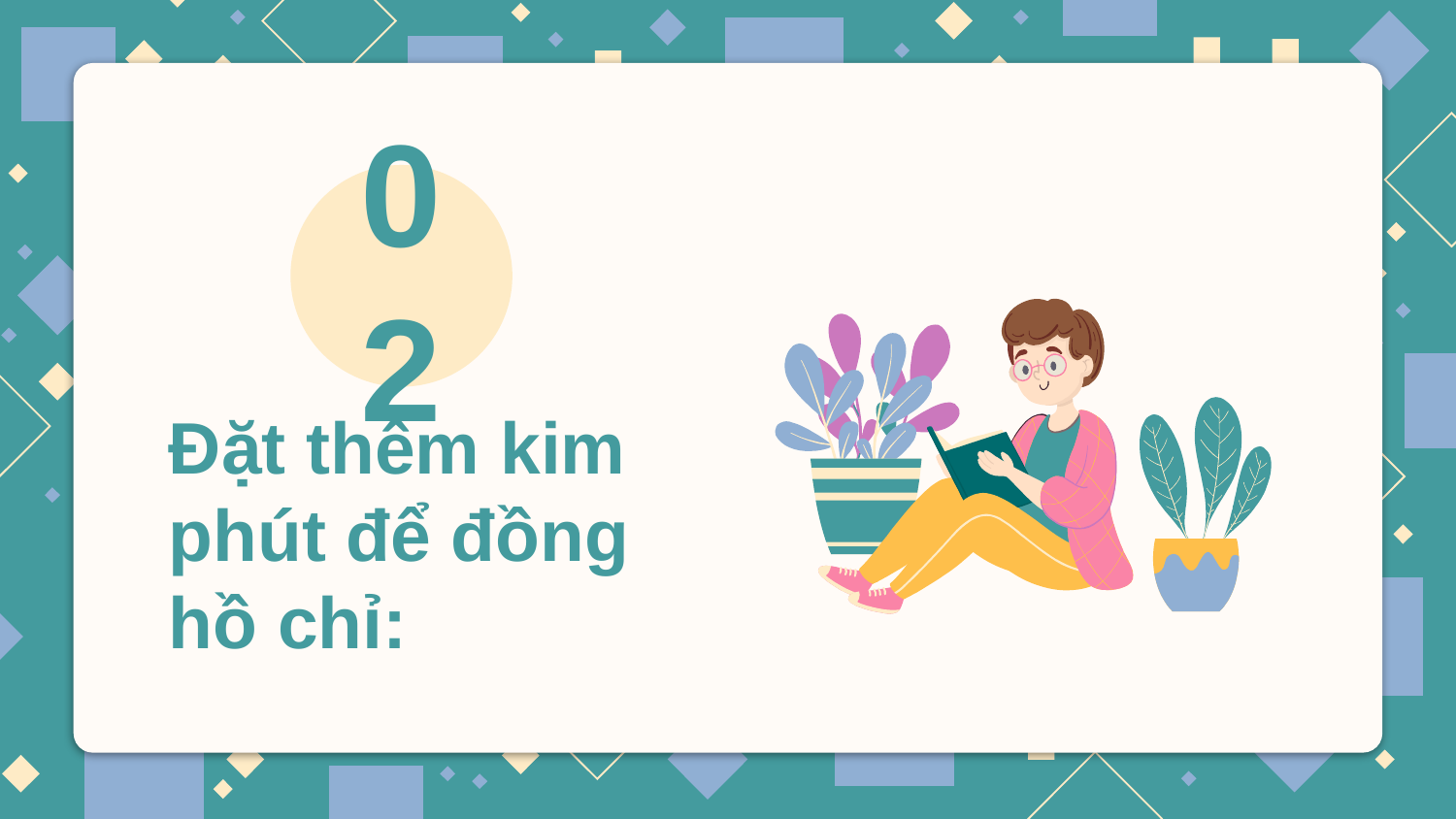

02

# Đặt thêm kim phút để đồng hồ chỉ: